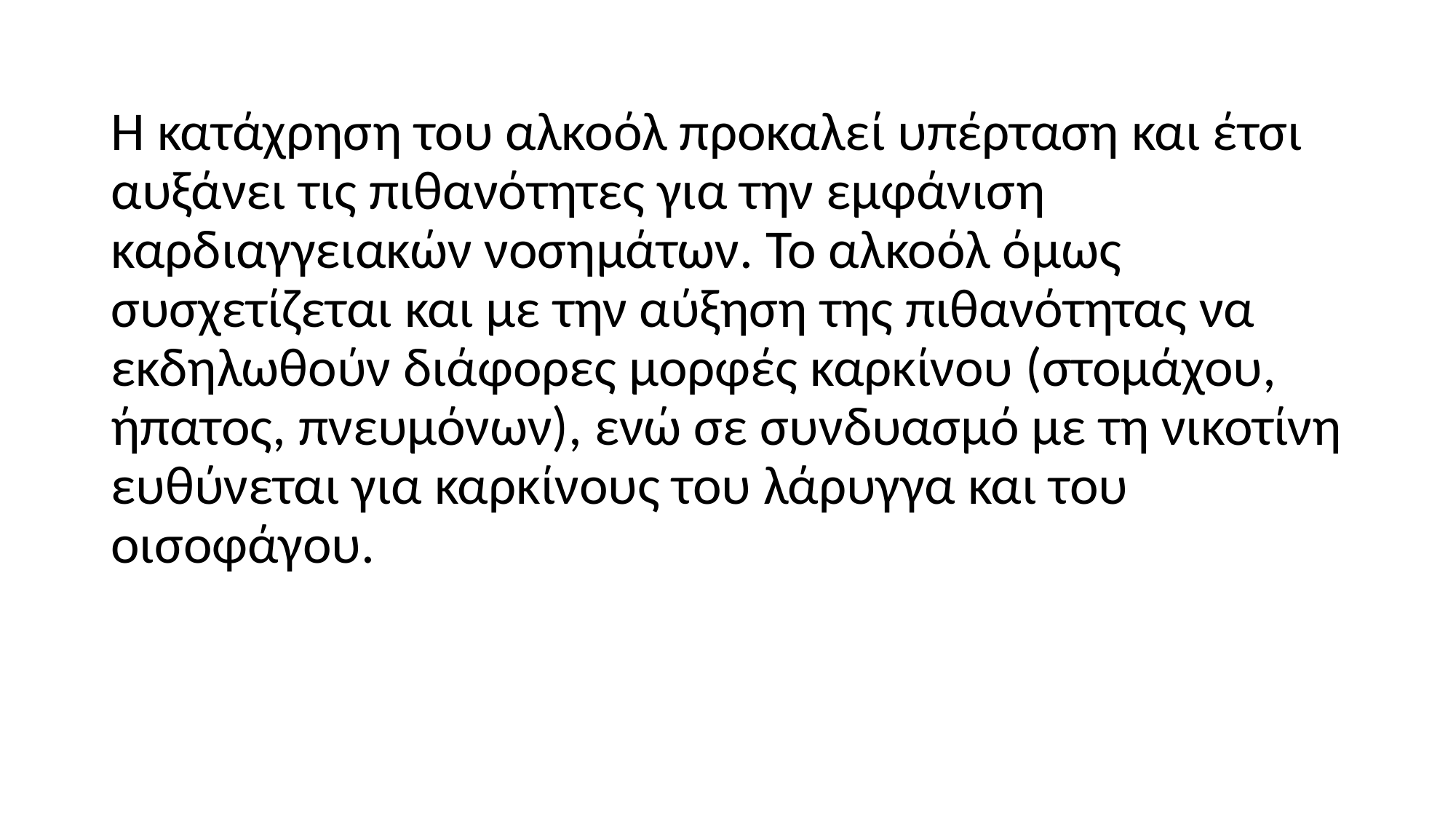

Η κατάχρηση του αλκοόλ προκαλεί υπέρταση και έτσι αυξάνει τις πιθανότητες για την εμφάνιση καρδιαγγειακών νοσημάτων. Το αλκοόλ όμως συσχετίζεται και με την αύξηση της πιθανότητας να εκδηλωθούν διάφορες μορφές καρκίνου (στομάχου, ήπατος, πνευμόνων), ενώ σε συνδυασμό με τη νικοτίνη ευθύνεται για καρκίνους του λάρυγγα και του οισοφάγου.